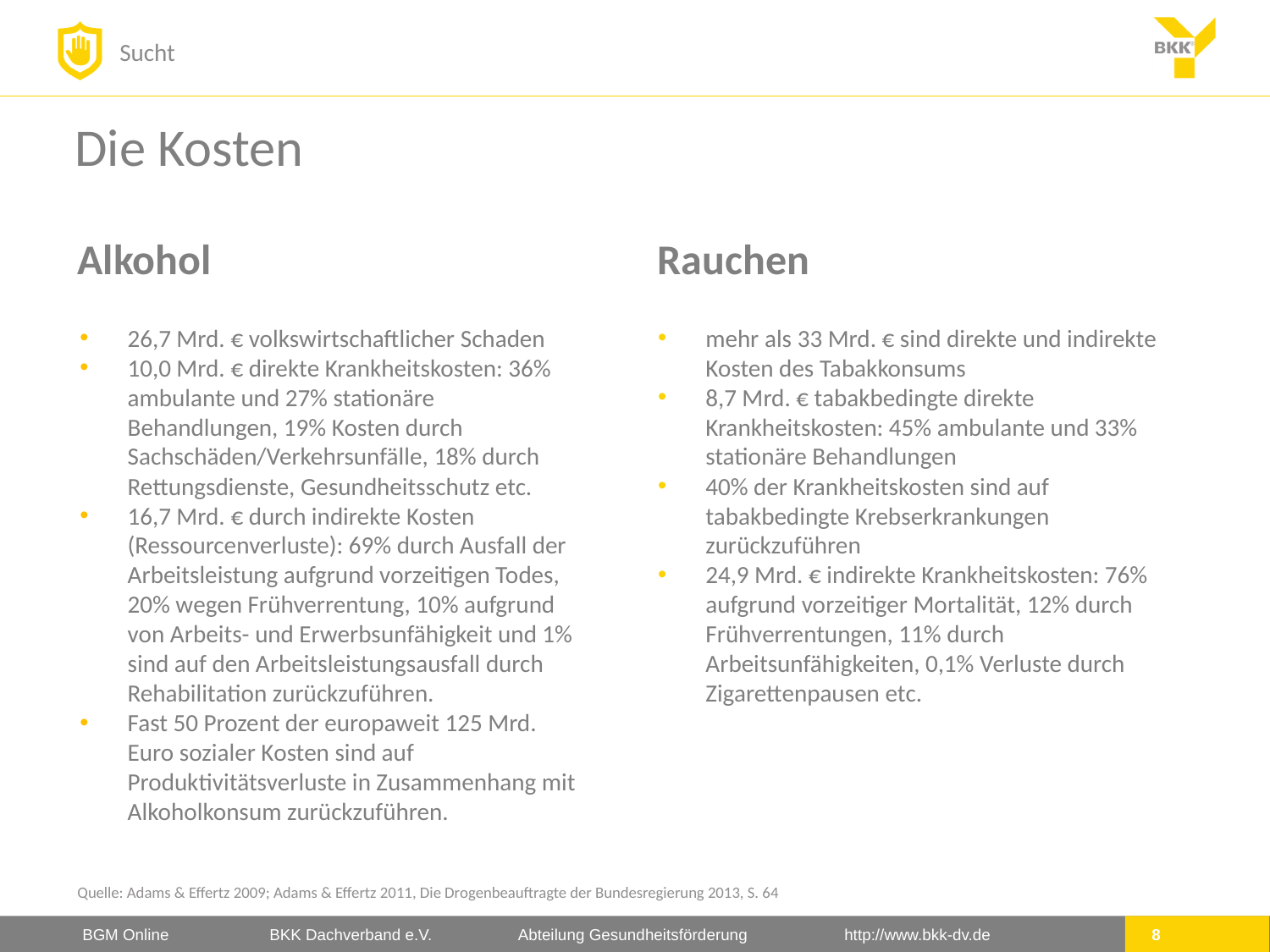

# Die Kosten
Alkohol
Rauchen
mehr als 33 Mrd. € sind direkte und indirekte Kosten des Tabakkonsums
8,7 Mrd. € tabakbedingte direkte Krankheitskosten: 45% ambulante und 33% stationäre Behandlungen
40% der Krankheitskosten sind auf tabakbedingte Krebserkrankungen zurückzuführen
24,9 Mrd. € indirekte Krankheitskosten: 76% aufgrund vorzeitiger Mortalität, 12% durch Frühverrentungen, 11% durch Arbeitsunfähigkeiten, 0,1% Verluste durch Zigarettenpausen etc.
26,7 Mrd. € volkswirtschaftlicher Schaden
10,0 Mrd. € direkte Krankheitskosten: 36% ambulante und 27% stationäre Behandlungen, 19% Kosten durch Sachschäden/Verkehrsunfälle, 18% durch Rettungsdienste, Gesundheitsschutz etc.
16,7 Mrd. € durch indirekte Kosten (Ressourcenverluste): 69% durch Ausfall der Arbeitsleistung aufgrund vorzeitigen Todes, 20% wegen Frühverrentung, 10% aufgrund von Arbeits- und Erwerbsunfähigkeit und 1% sind auf den Arbeitsleistungsausfall durch Rehabilitation zurückzuführen.
Fast 50 Prozent der europaweit 125 Mrd. Euro sozialer Kosten sind auf  Produktivitätsverluste in Zusammenhang mit Alkoholkonsum zurückzuführen.

Quelle: Adams & Effertz 2009; Adams & Effertz 2011, Die Drogenbeauftragte der Bundesregierung 2013, S. 64